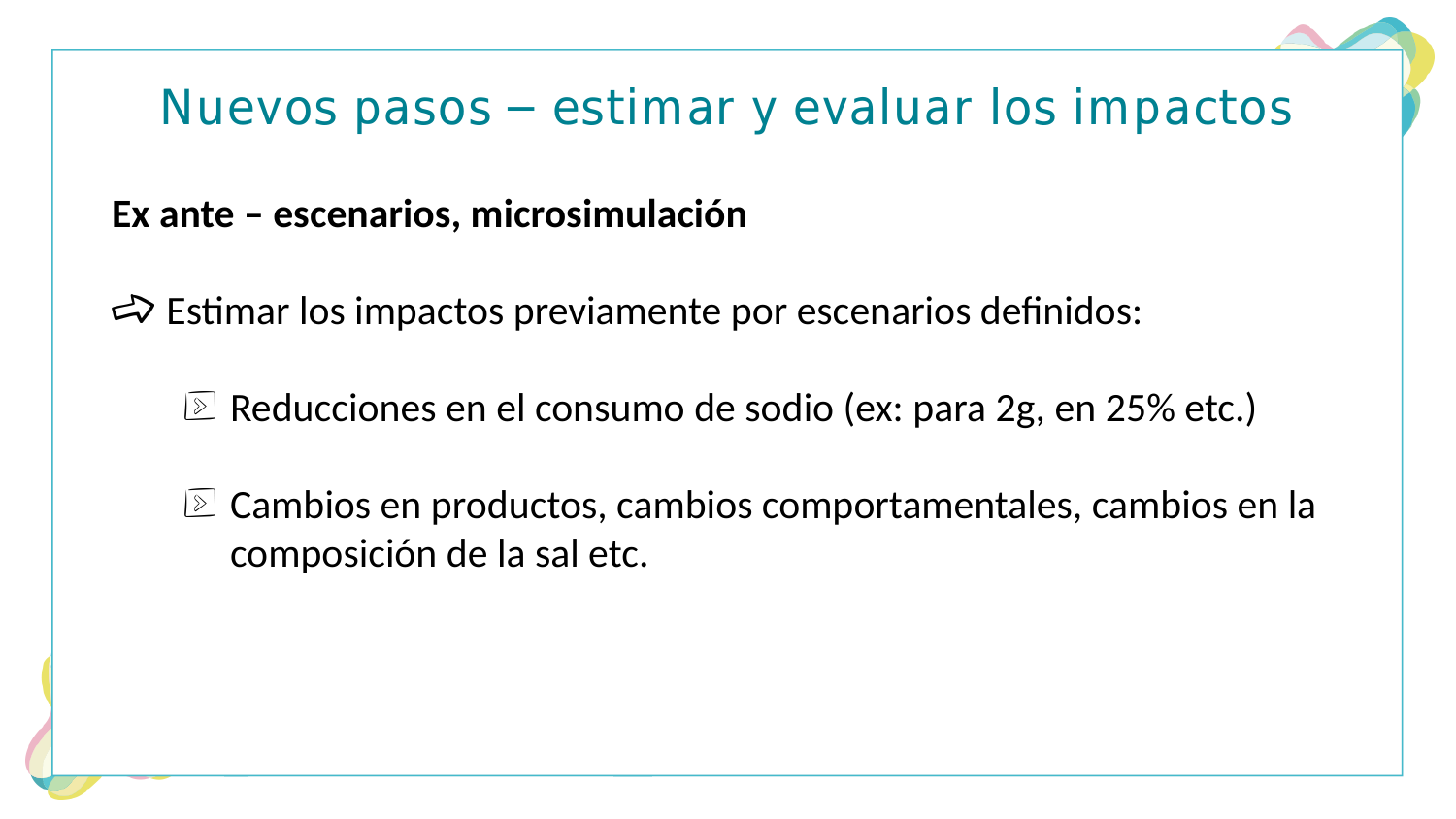

# Nuevos pasos – estimar y evaluar los impactos
Ex ante – escenarios, microsimulación
Estimar los impactos previamente por escenarios definidos:
Reducciones en el consumo de sodio (ex: para 2g, en 25% etc.)
Cambios en productos, cambios comportamentales, cambios en la composición de la sal etc.